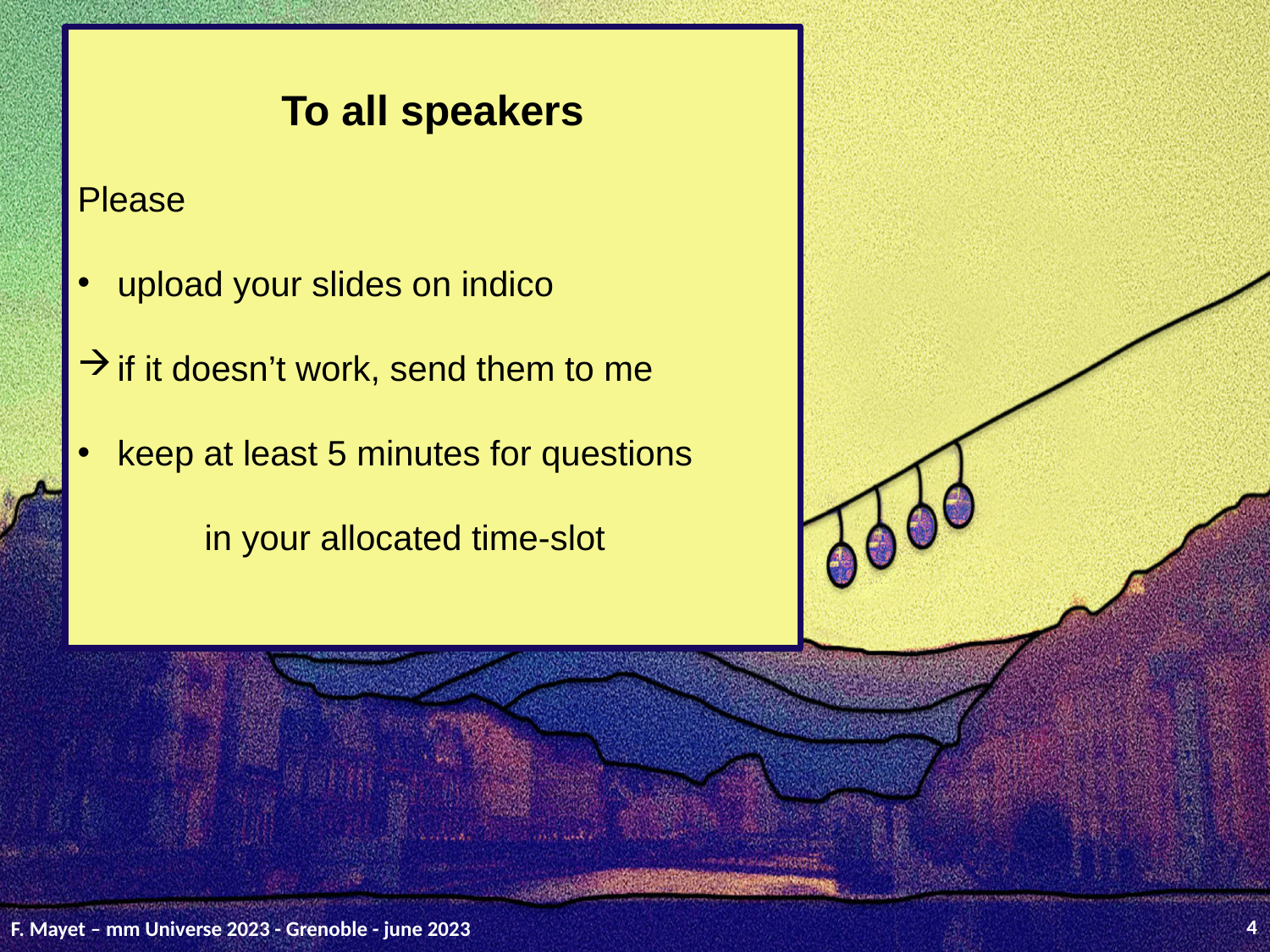

To all speakers
Please
upload your slides on indico
if it doesn’t work, send them to me
keep at least 5 minutes for questions
	in your allocated time-slot

4
F. Mayet – mm Universe 2023 - Grenoble - june 2023